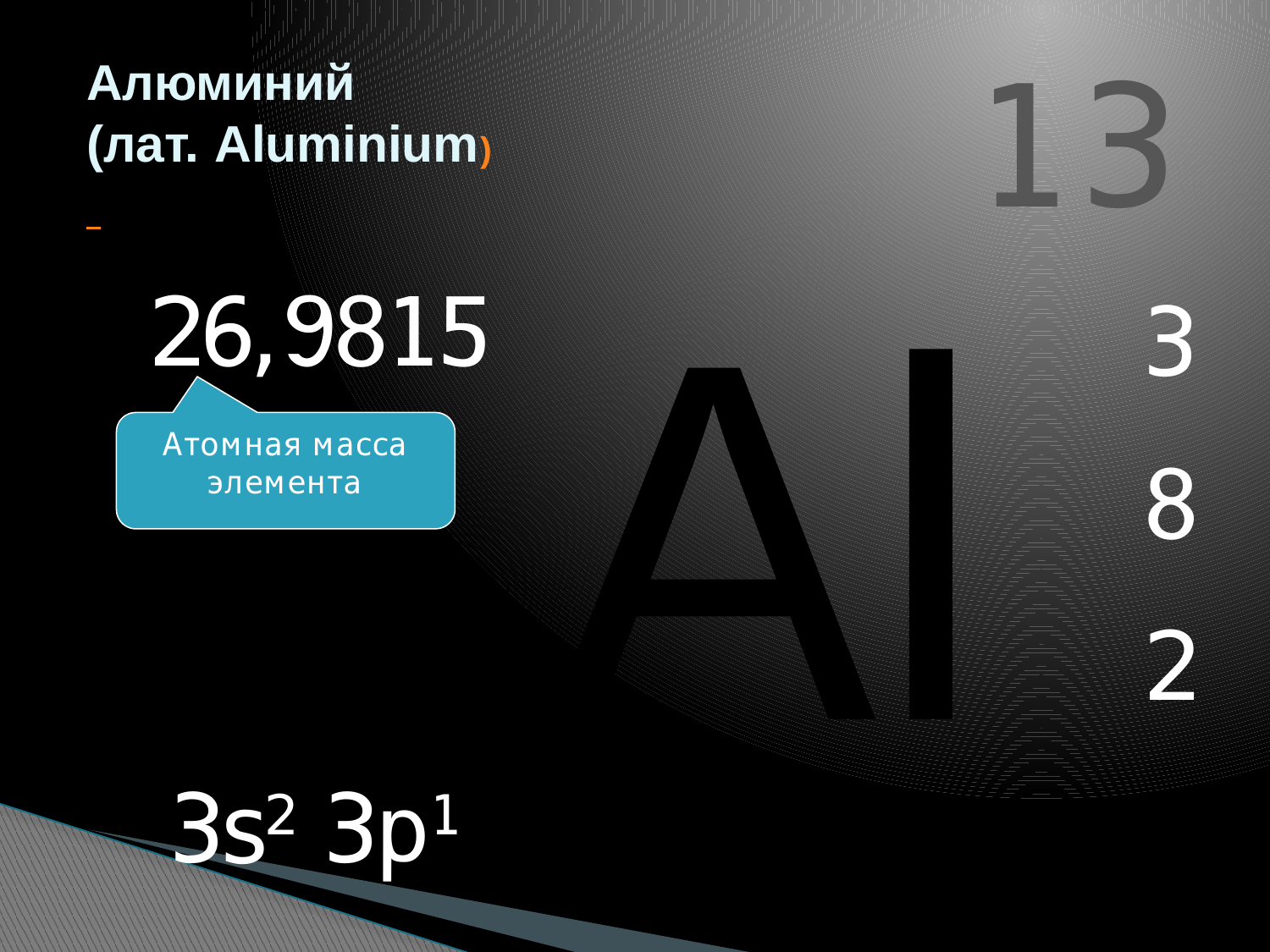

13
# Алюминий (лат. Aluminium)
26,9815
3
8
2
Al
Атомная масса элемента
3s2 3p1